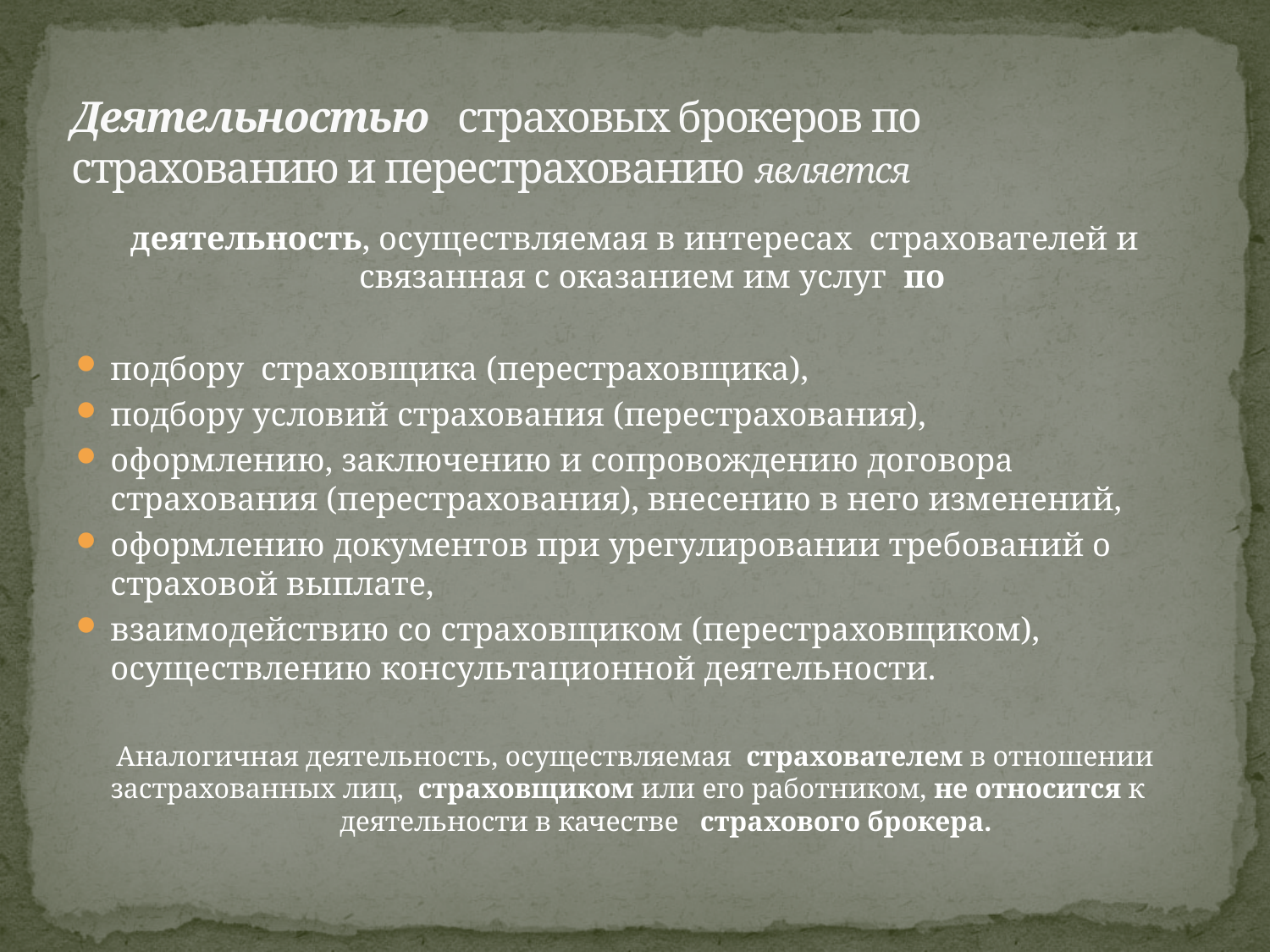

# Деятельностью   страховых брокеров по страхованию и перестрахованию является
деятельность, осуществляемая в интересах  страхователей и связанная с оказанием им услуг  по

подбору  страховщика (перестраховщика),
подбору условий страхования (перестрахования),
оформлению, заключению и сопровождению договора страхования (перестрахования), внесению в него изменений,
оформлению документов при урегулировании требований о страховой выплате,
взаимодействию со страховщиком (перестраховщиком), осуществлению консультационной деятельности.

Аналогичная деятельность, осуществляемая  страхователем в отношении застрахованных лиц,  страховщиком или его работником, не относится к            деятельности в качестве   страхового брокера.